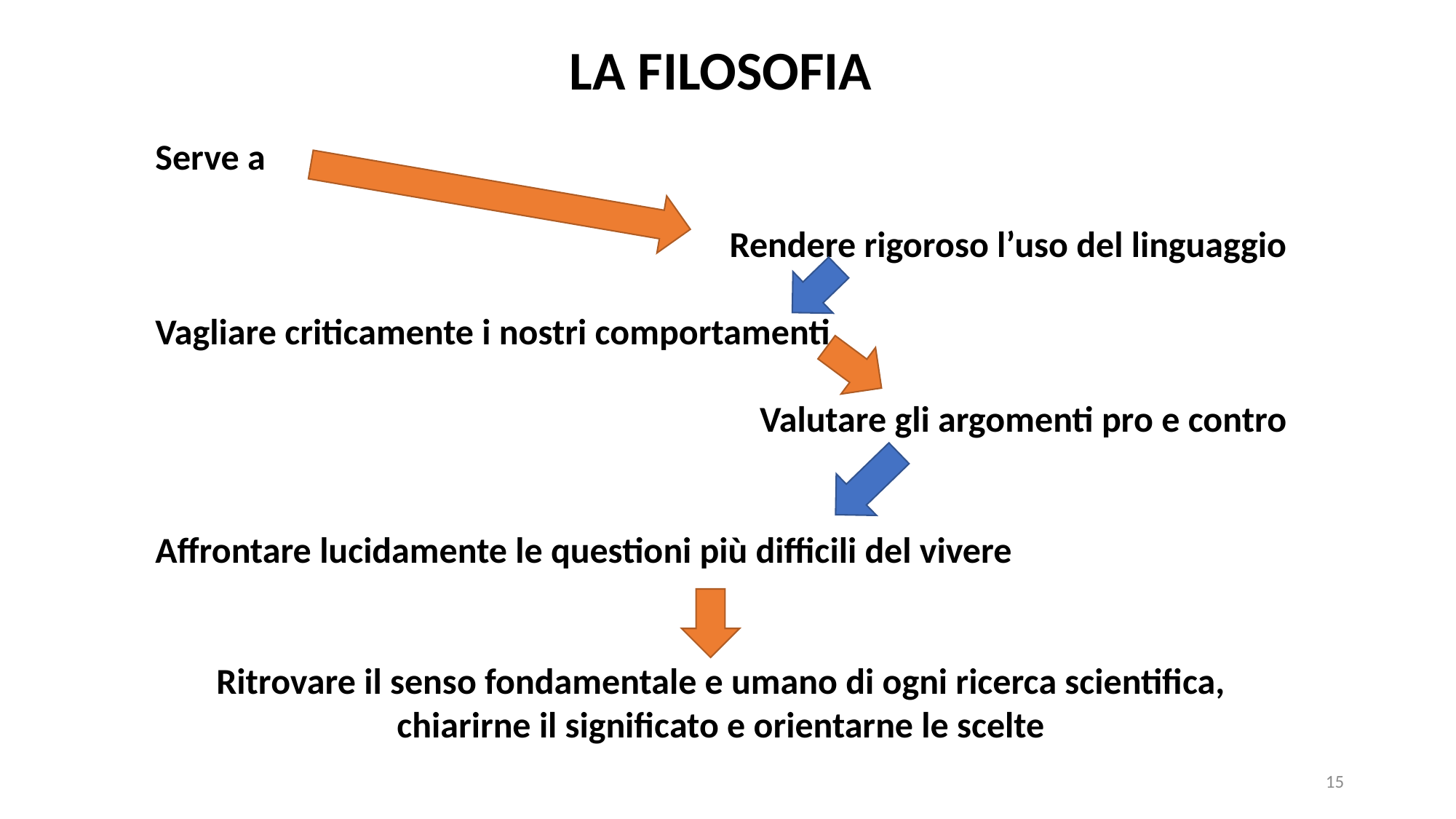

LA FILOSOFIA

Serve a

Rendere rigoroso l’uso del linguaggio

Vagliare criticamente i nostri comportamenti

Valutare gli argomenti pro e contro

Affrontare lucidamente le questioni più difficili del vivere

Ritrovare il senso fondamentale e umano di ogni ricerca scientifica, chiarirne il significato e orientarne le scelte

15